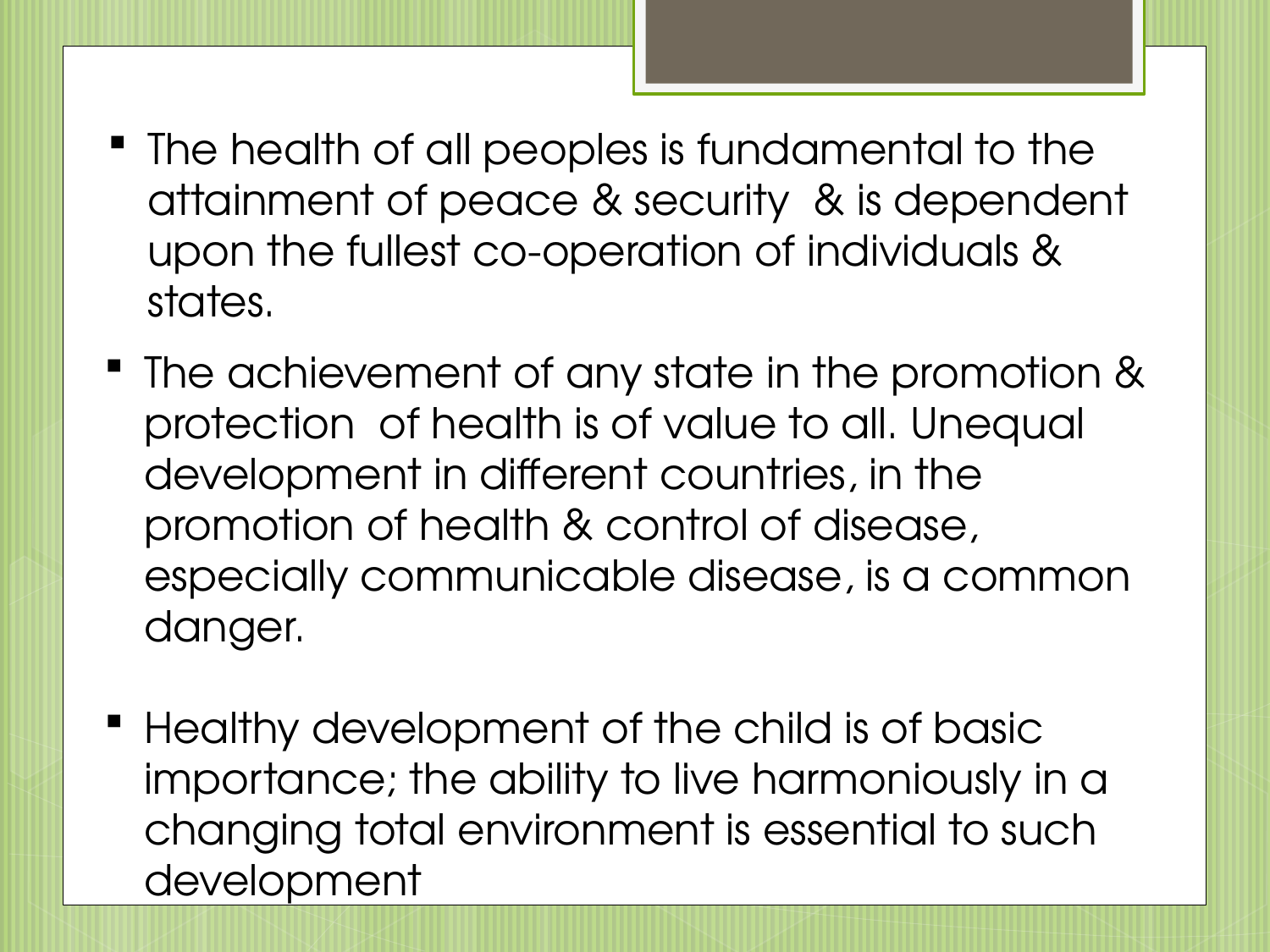

The health of all peoples is fundamental to the attainment of peace & security  & is dependent upon the fullest co-operation of individuals & states.
The achievement of any state in the promotion & protection  of health is of value to all. Unequal development in different countries, in the promotion of health & control of disease, especially communicable disease, is a common danger.

Healthy development of the child is of basic importance; the ability to live harmoniously in a changing total environment is essential to such development